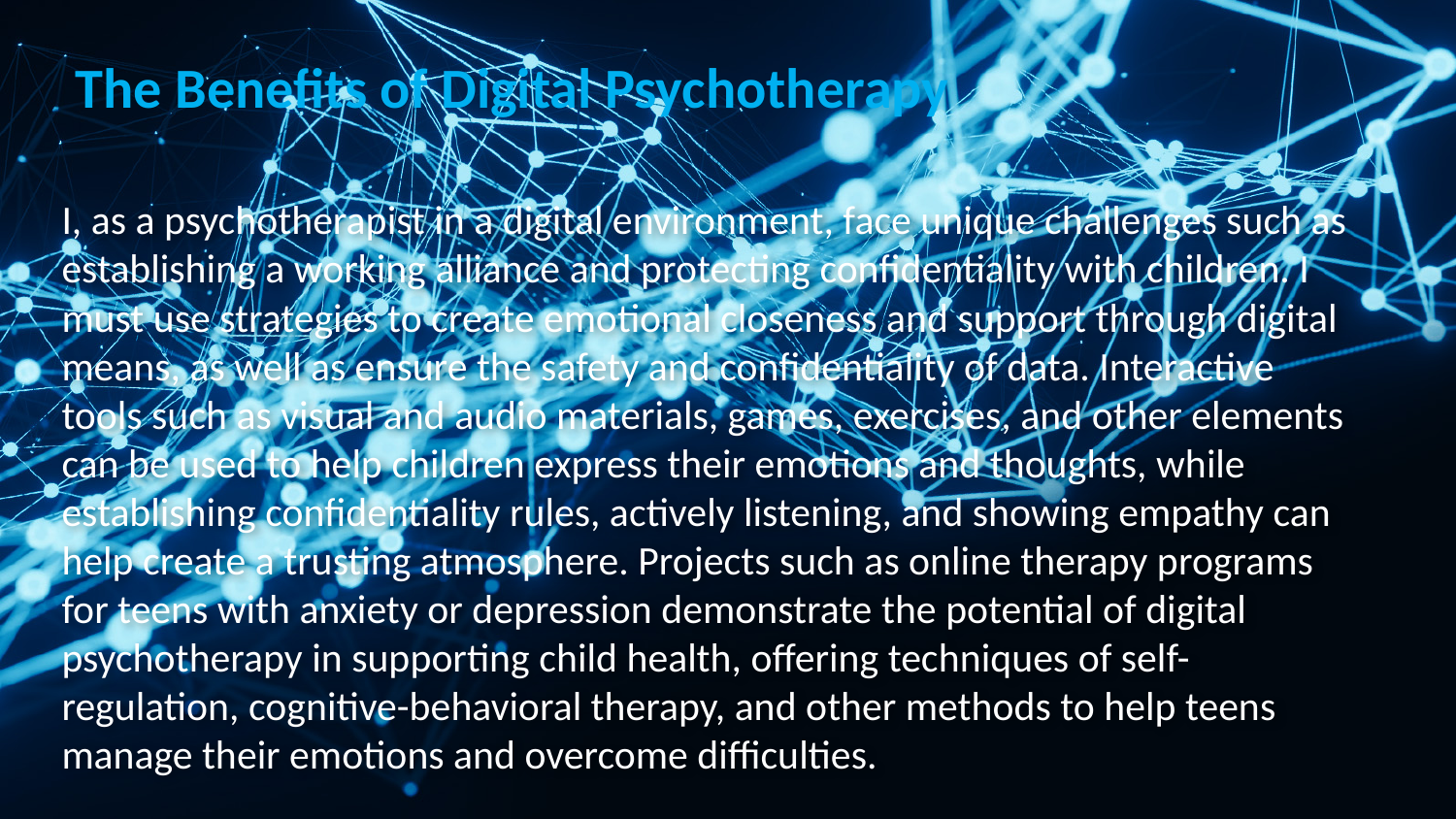

The Benefits of Digital Psychotherapy
# I, as a psychotherapist in a digital environment, face unique challenges such as establishing a working alliance and protecting confidentiality with children. I must use strategies to create emotional closeness and support through digital means, as well as ensure the safety and confidentiality of data. Interactive tools such as visual and audio materials, games, exercises, and other elements can be used to help children express their emotions and thoughts, while establishing confidentiality rules, actively listening, and showing empathy can help create a trusting atmosphere. Projects such as online therapy programs for teens with anxiety or depression demonstrate the potential of digital psychotherapy in supporting child health, offering techniques of self-regulation, cognitive-behavioral therapy, and other methods to help teens manage their emotions and overcome difficulties.